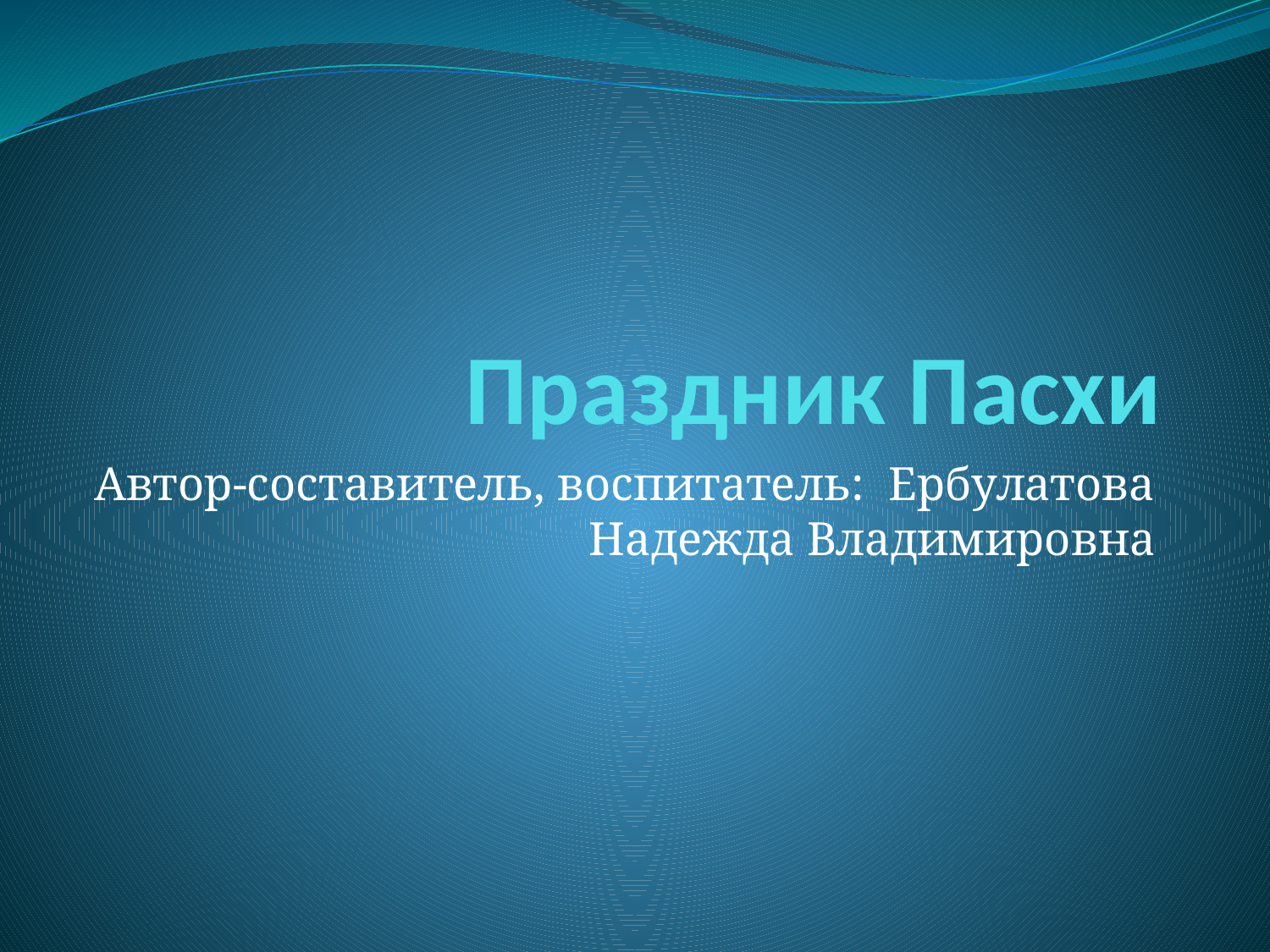

# Праздник Пасхи
Автор-составитель, воспитатель:  Ербулатова Надежда Владимировна